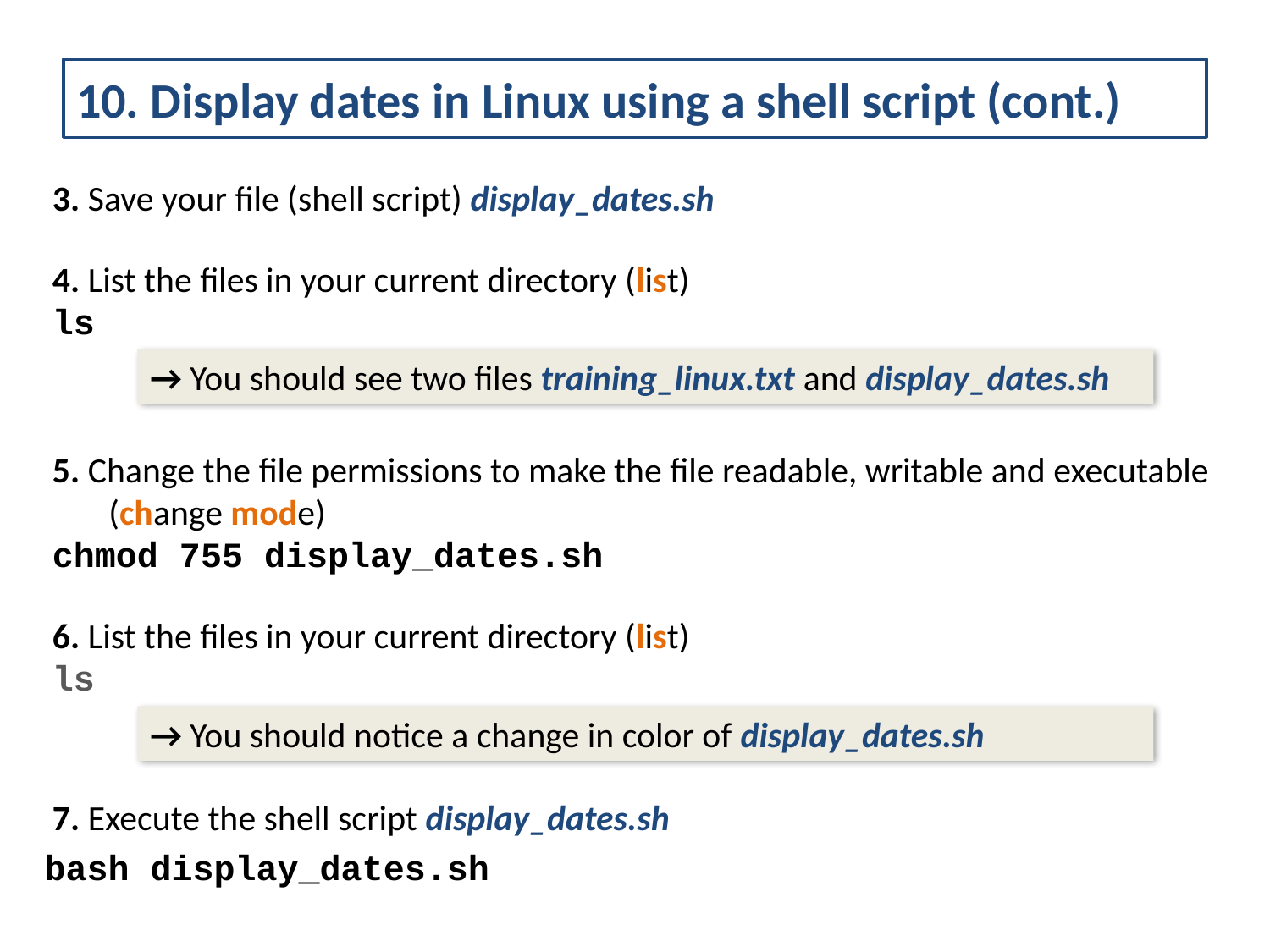

# 10. Display dates in Linux using a shell script (cont.)
3. Save your file (shell script) display_dates.sh
4. List the files in your current directory (list)
ls

5. Change the file permissions to make the file readable, writable and executable (change mode)
chmod 755 display_dates.sh
6. List the files in your current directory (list)
ls

7. Execute the shell script display_dates.sh
bash display_dates.sh
→ You should see two files training_linux.txt and display_dates.sh
→ You should notice a change in color of display_dates.sh